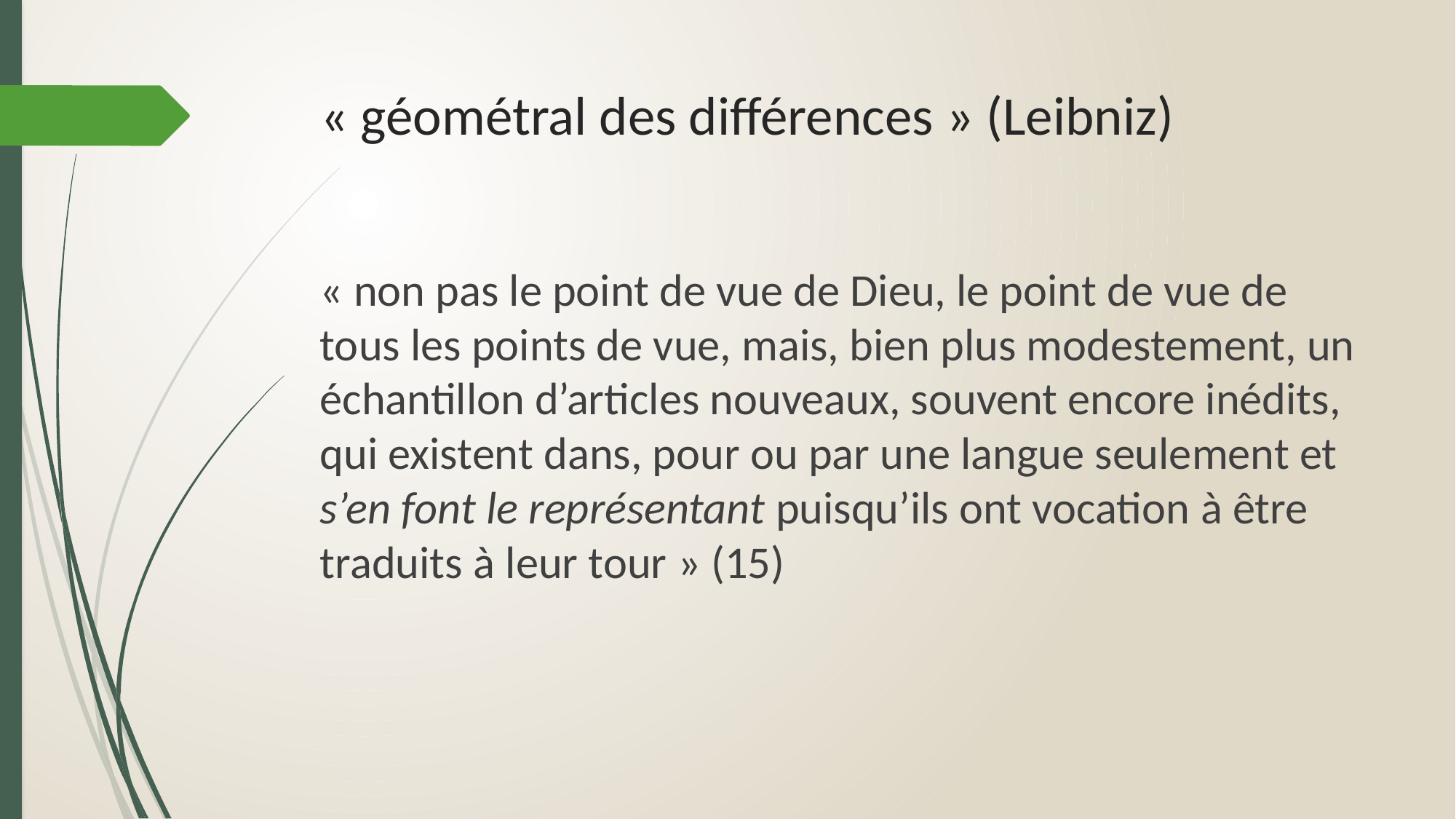

# « géométral des différences » (Leibniz)
« non pas le point de vue de Dieu, le point de vue de tous les points de vue, mais, bien plus modestement, un échantillon d’articles nouveaux, souvent encore inédits, qui existent dans, pour ou par une langue seulement et s’en font le représentant puisqu’ils ont vocation à être traduits à leur tour » (15)